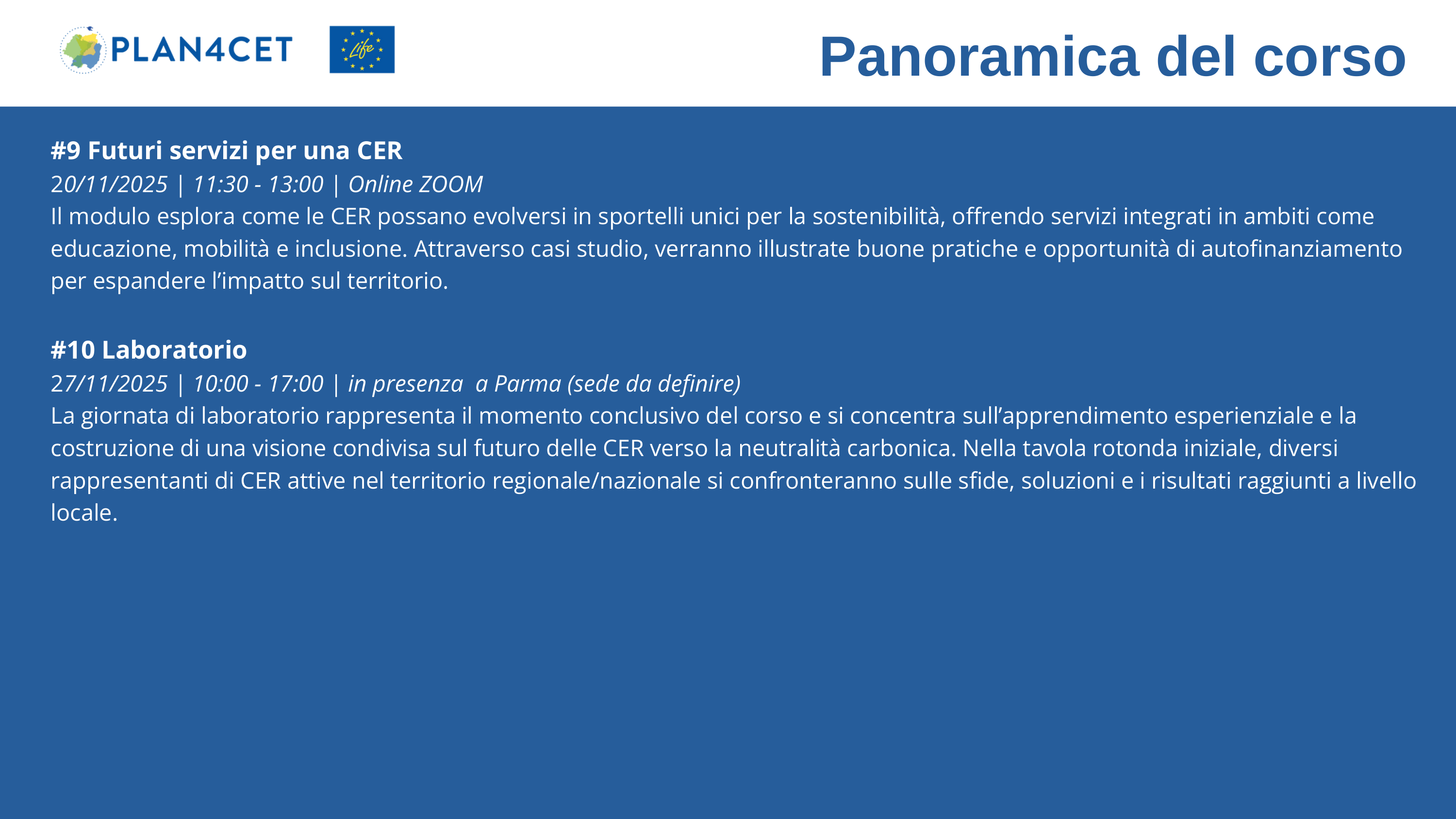

Panoramica del corso

#9 Futuri servizi per una CER
20/11/2025 | 11:30 - 13:00 | Online ZOOM
Il modulo esplora come le CER possano evolversi in sportelli unici per la sostenibilità, offrendo servizi integrati in ambiti come educazione, mobilità e inclusione. Attraverso casi studio, verranno illustrate buone pratiche e opportunità di autofinanziamento per espandere l’impatto sul territorio.

#10 Laboratorio
27/11/2025 | 10:00 - 17:00 | in presenza  a Parma (sede da definire)
La giornata di laboratorio rappresenta il momento conclusivo del corso e si concentra sull’apprendimento esperienziale e la costruzione di una visione condivisa sul futuro delle CER verso la neutralità carbonica. Nella tavola rotonda iniziale, diversi rappresentanti di CER attive nel territorio regionale/nazionale si confronteranno sulle sfide, soluzioni e i risultati raggiunti a livello locale.